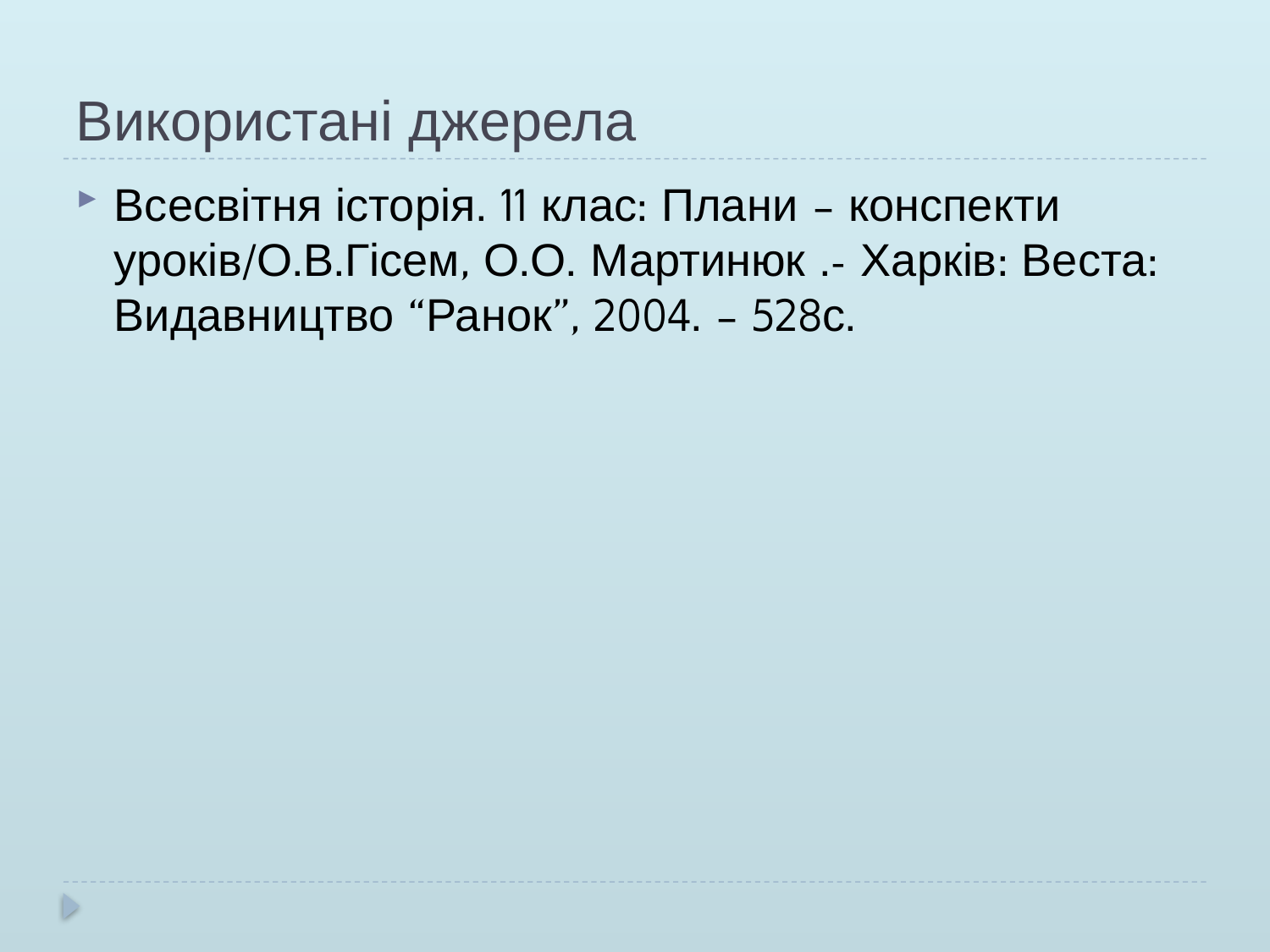

# Використані джерела
Всесвітня історія. 11 клас: Плани – конспекти уроків/О.В.Гісем, О.О. Мартинюк .- Харків: Веста: Видавництво “Ранок”, 2004. – 528с.